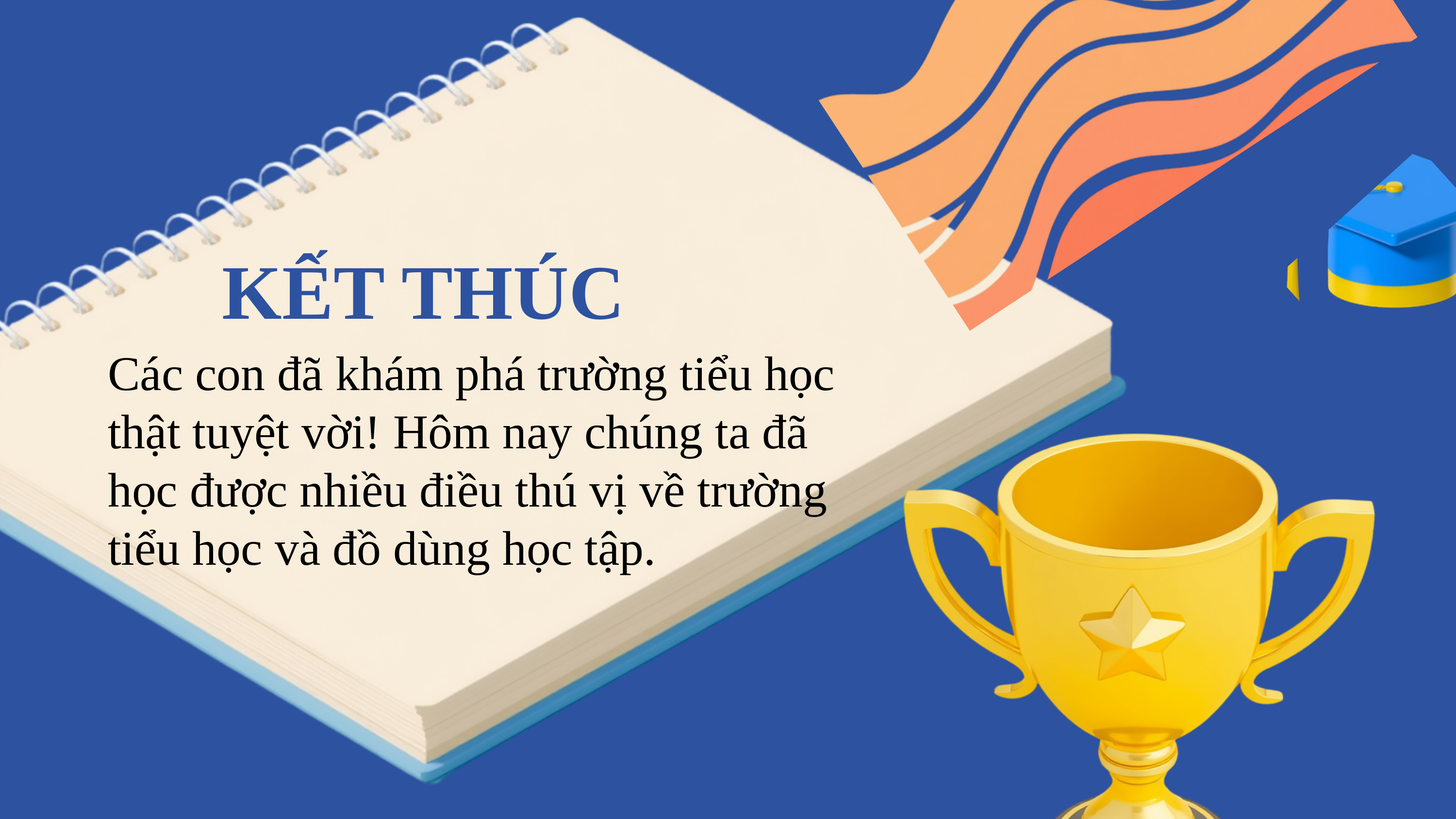

KẾT THÚC

Các con đã khám phá trường tiểu học thật tuyệt vời! Hôm nay chúng ta đã học được nhiều điều thú vị về trường tiểu học và đồ dùng học tập.